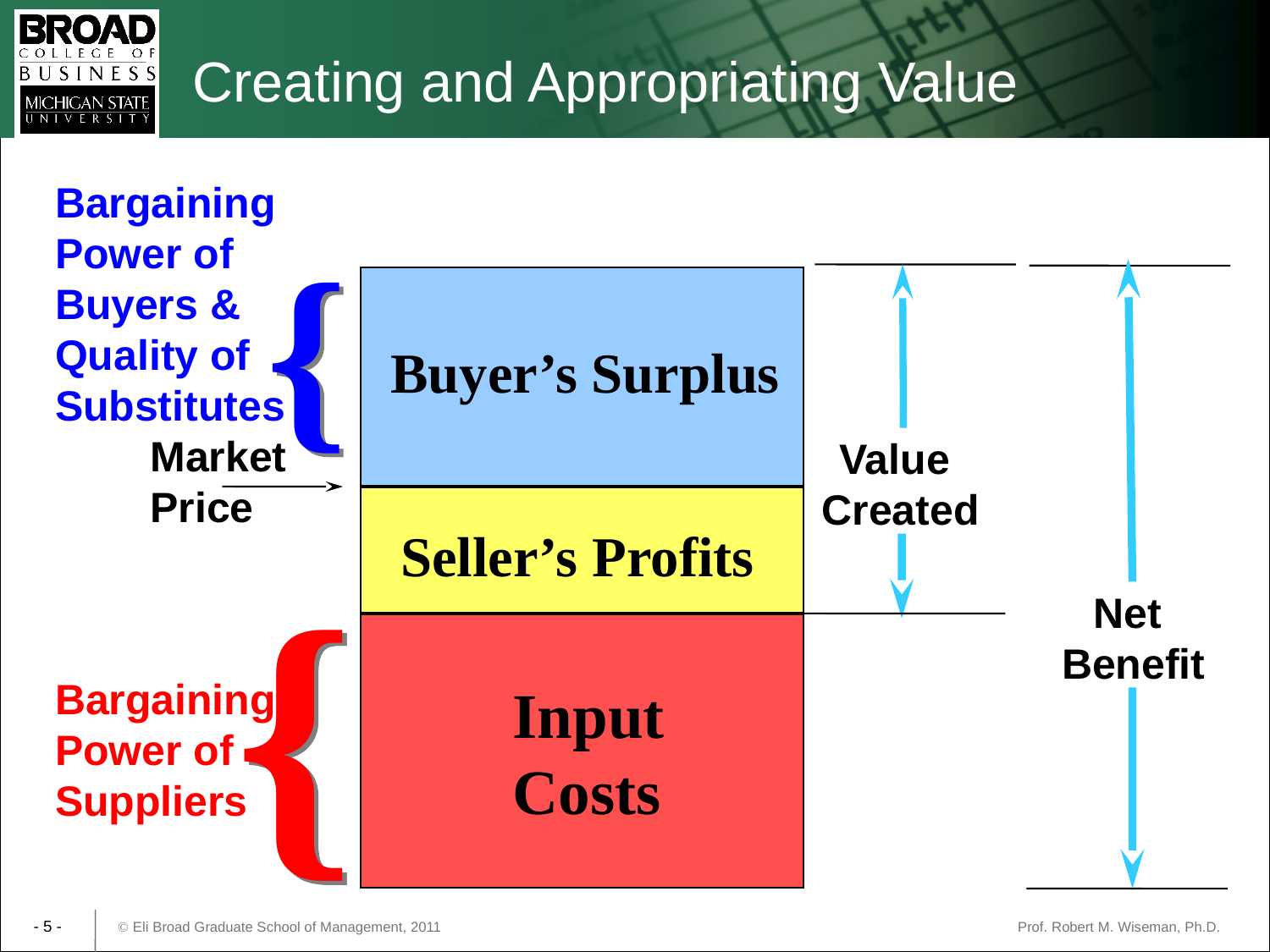

# Creating and Appropriating Value
Bargaining
Power of
Buyers &
Quality of
Substitutes
{

Value
Created

Buyer’s Surplus
Market
Price

Seller’s Profits
{
Bargaining
Power of
Suppliers
Net
Benefit

Input
Costs